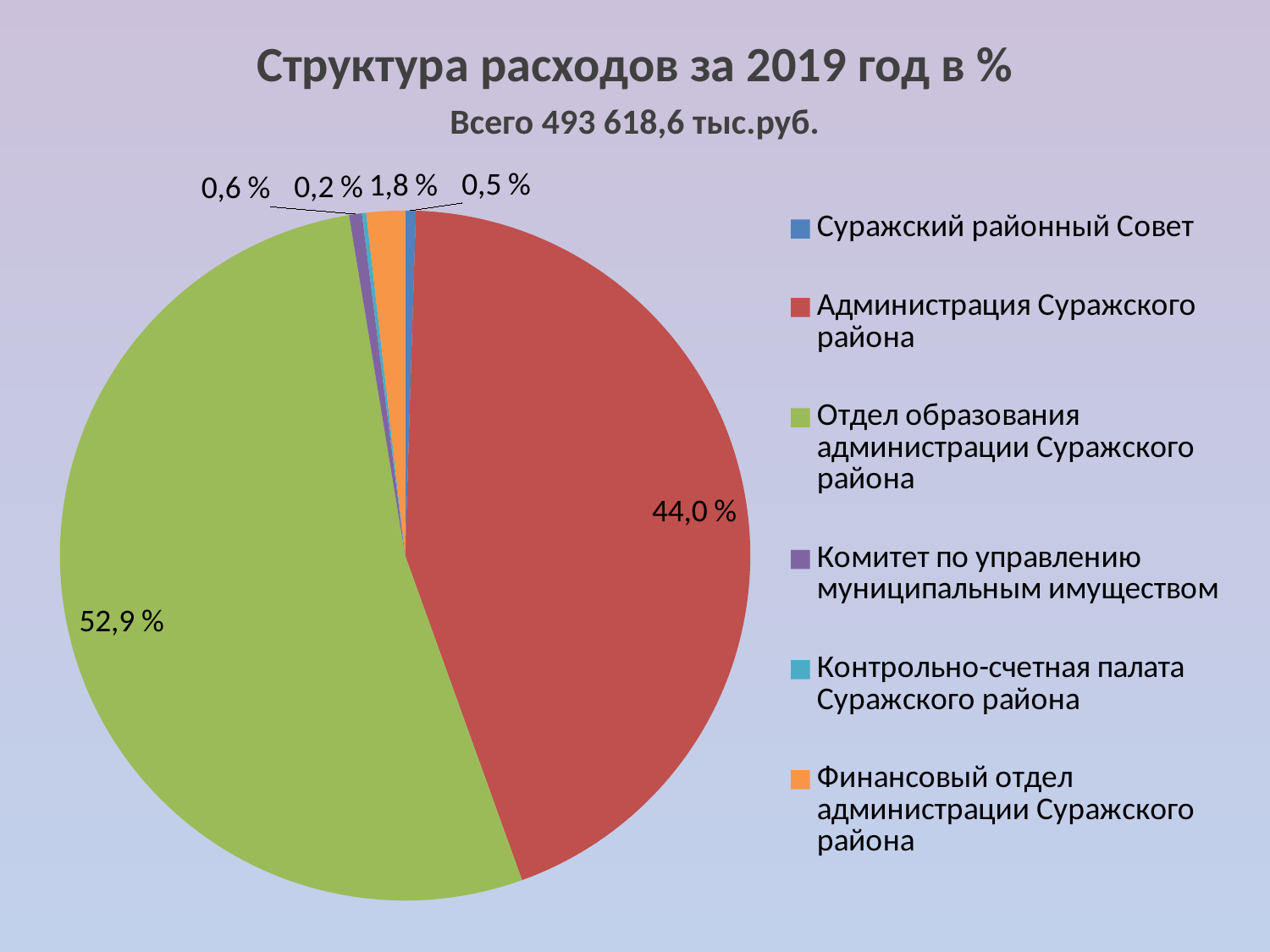

Структура расходов за 2019 год в %
Всего 493 618,6 тыс.руб.

### Chart

| Category | Продажи |
|---|---|
| Суражский районный Совет | 0.5 |
| Администрация Суражского района | 44.0 |
| Отдел образования администрации Суражского района | 52.9 |
| Комитет по управлению муниципальным имуществом | 0.6 |
| Контрольно-счетная палата Суражского района | 0.2 |
| Финансовый отдел администрации Суражского района | 1.8 |